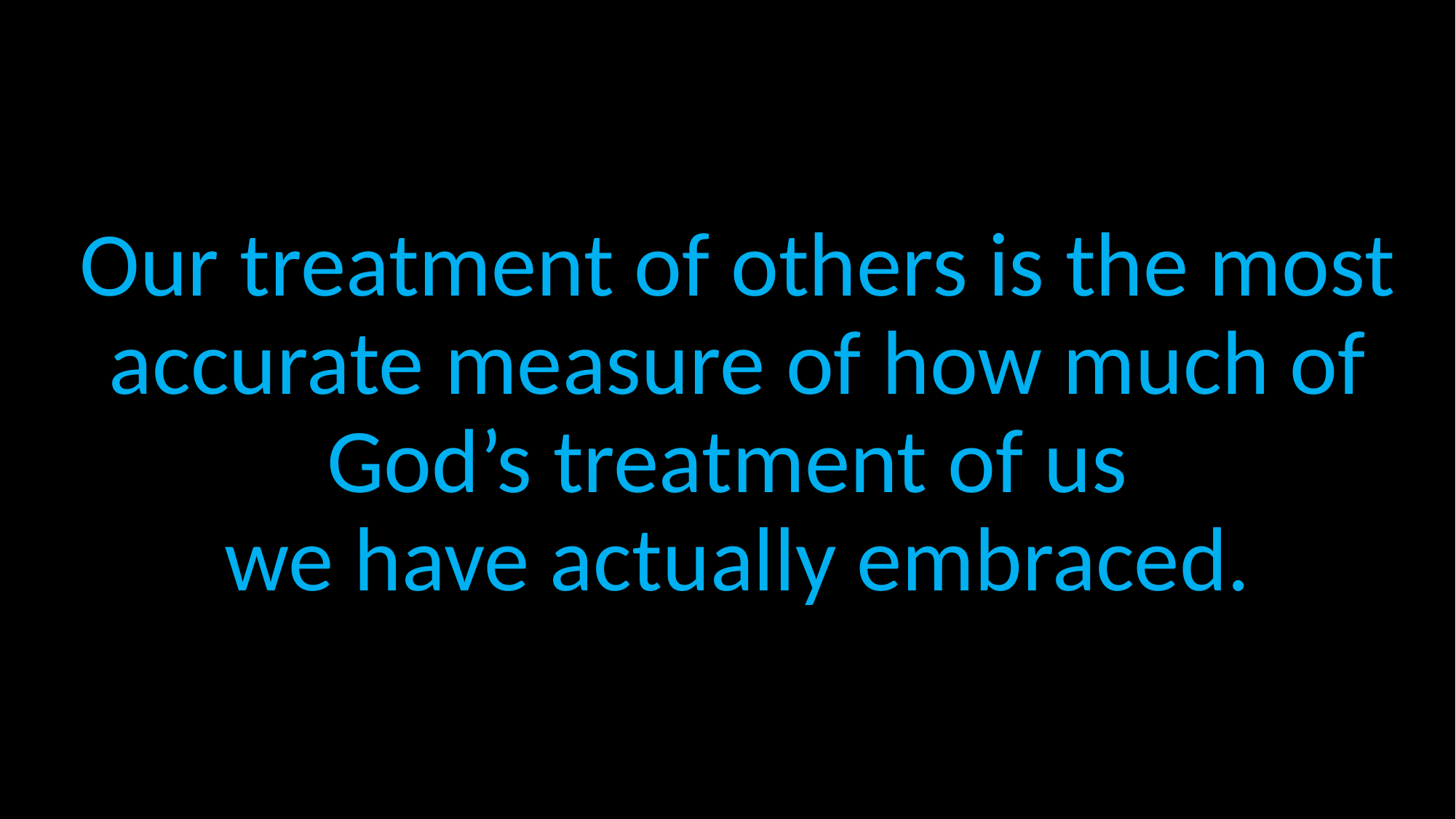

# Our treatment of others is the most accurate measure of how much of God’s treatment of us we have actually embraced.